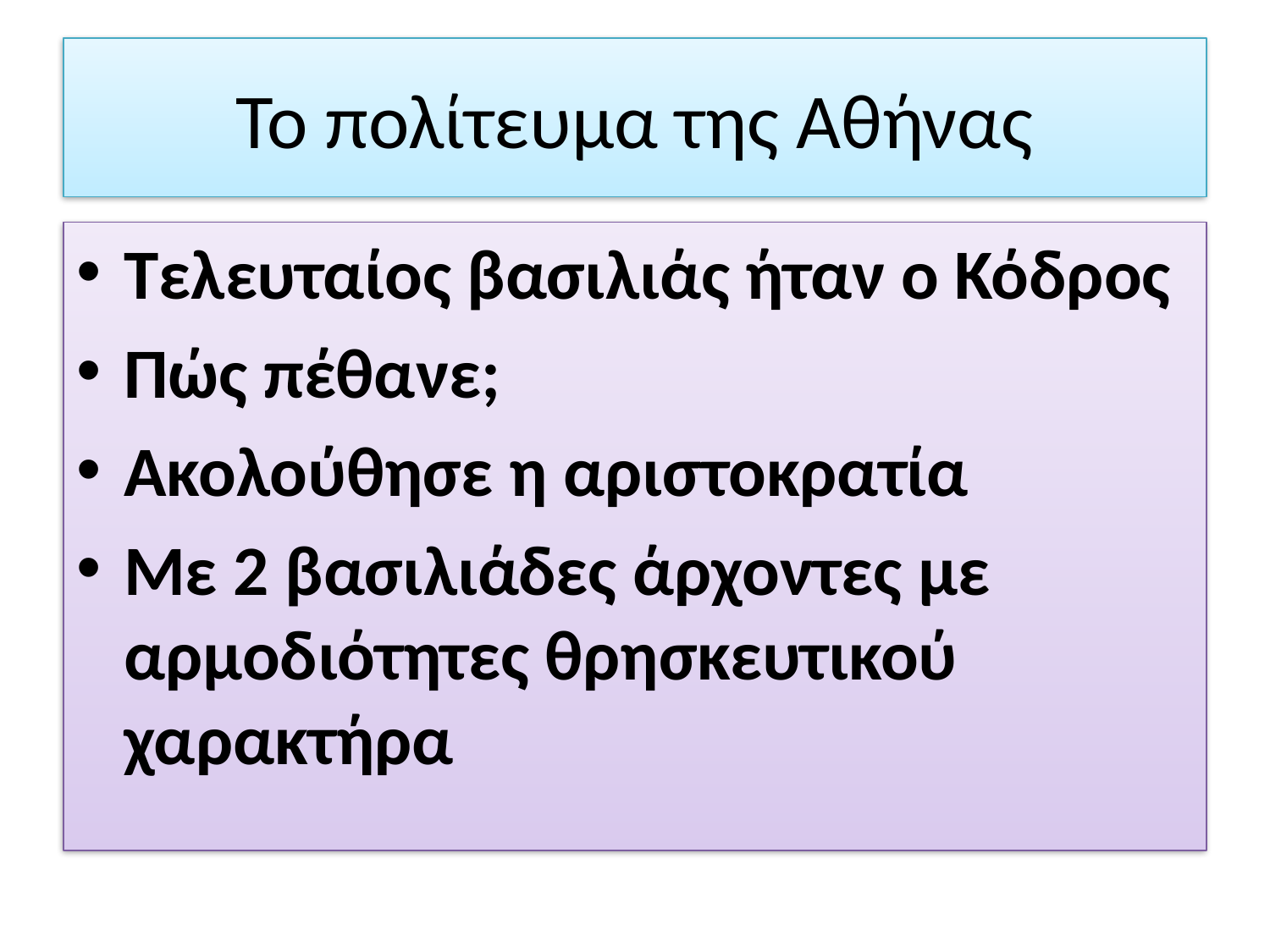

# Το πολίτευμα της Αθήνας
Τελευταίος βασιλιάς ήταν ο Κόδρος
Πώς πέθανε;
Ακολούθησε η αριστοκρατία
Με 2 βασιλιάδες άρχοντες με αρμοδιότητες θρησκευτικού χαρακτήρα